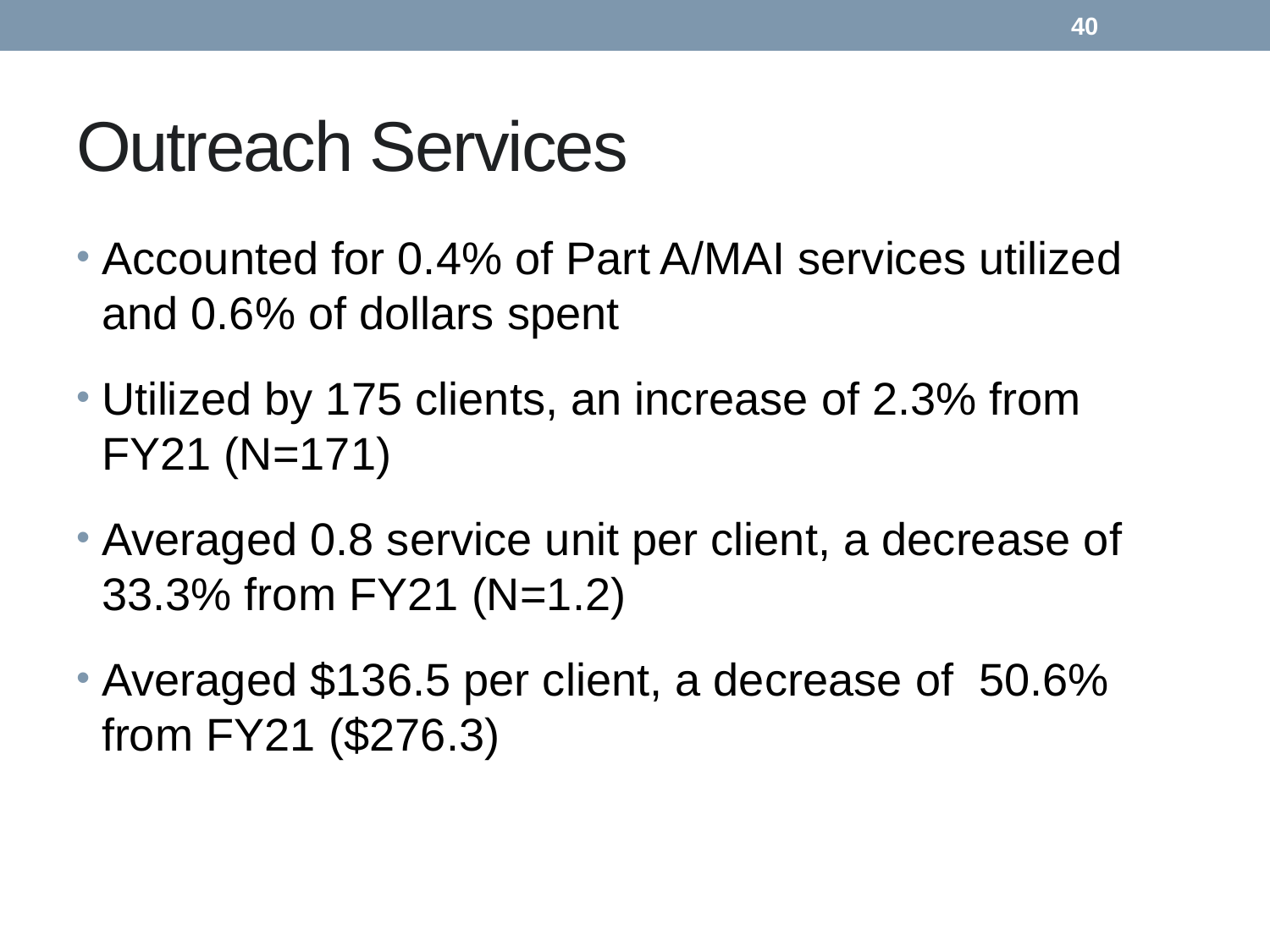

40
# Outreach Services
Accounted for 0.4% of Part A/MAI services utilized and 0.6% of dollars spent
Utilized by 175 clients, an increase of 2.3% from FY21 (N=171)
Averaged 0.8 service unit per client, a decrease of 33.3% from FY21 (N=1.2)
Averaged $136.5 per client, a decrease of  50.6% from FY21 ($276.3)